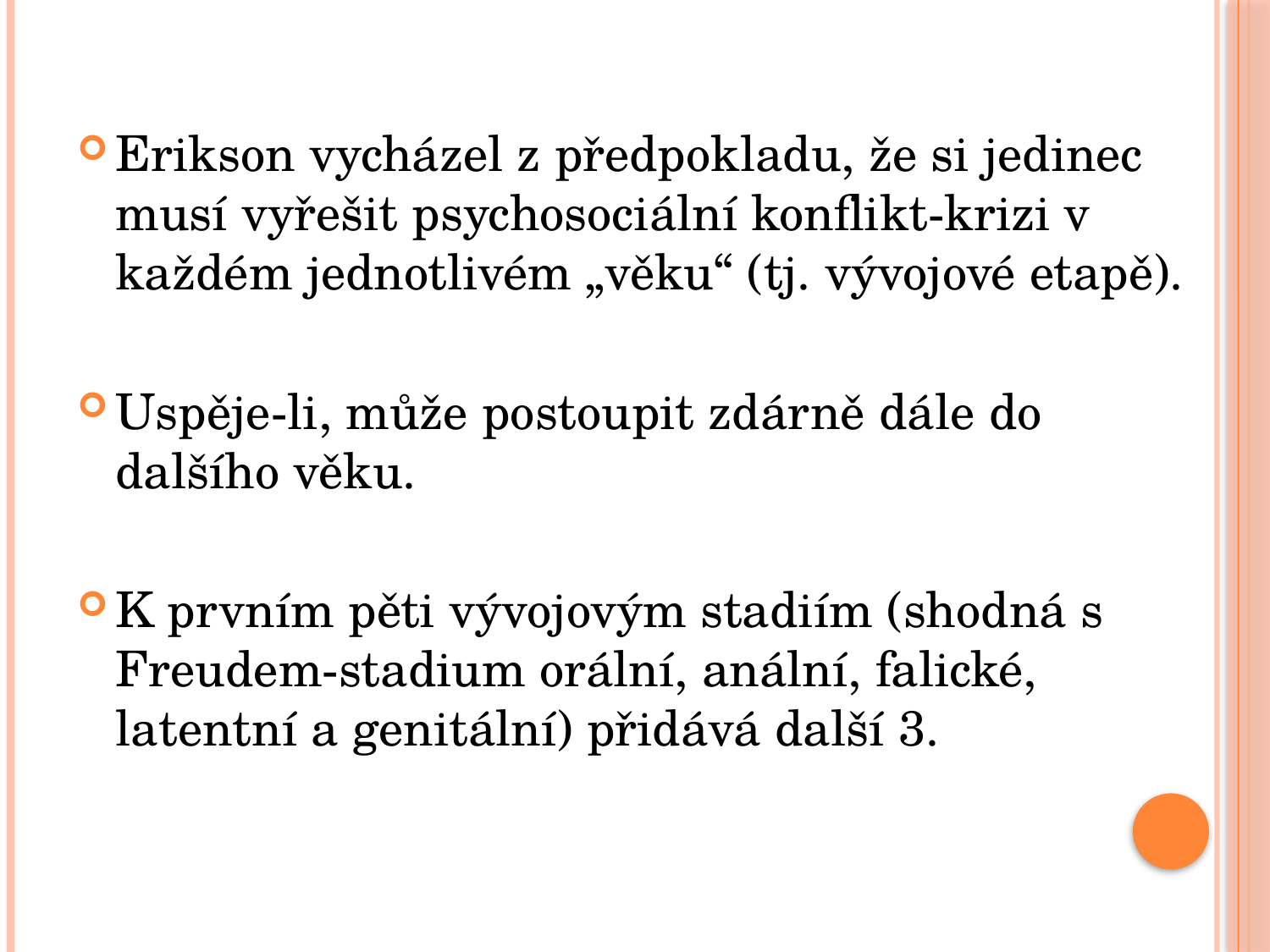

Erikson vycházel z předpokladu, že si jedinec musí vyřešit psychosociální konflikt-krizi v každém jednotlivém „věku“ (tj. vývojové etapě).

Uspěje-li, může postoupit zdárně dále do dalšího věku.

K prvním pěti vývojovým stadiím (shodná s Freudem-stadium orální, anální, falické, latentní a genitální) přidává další 3.